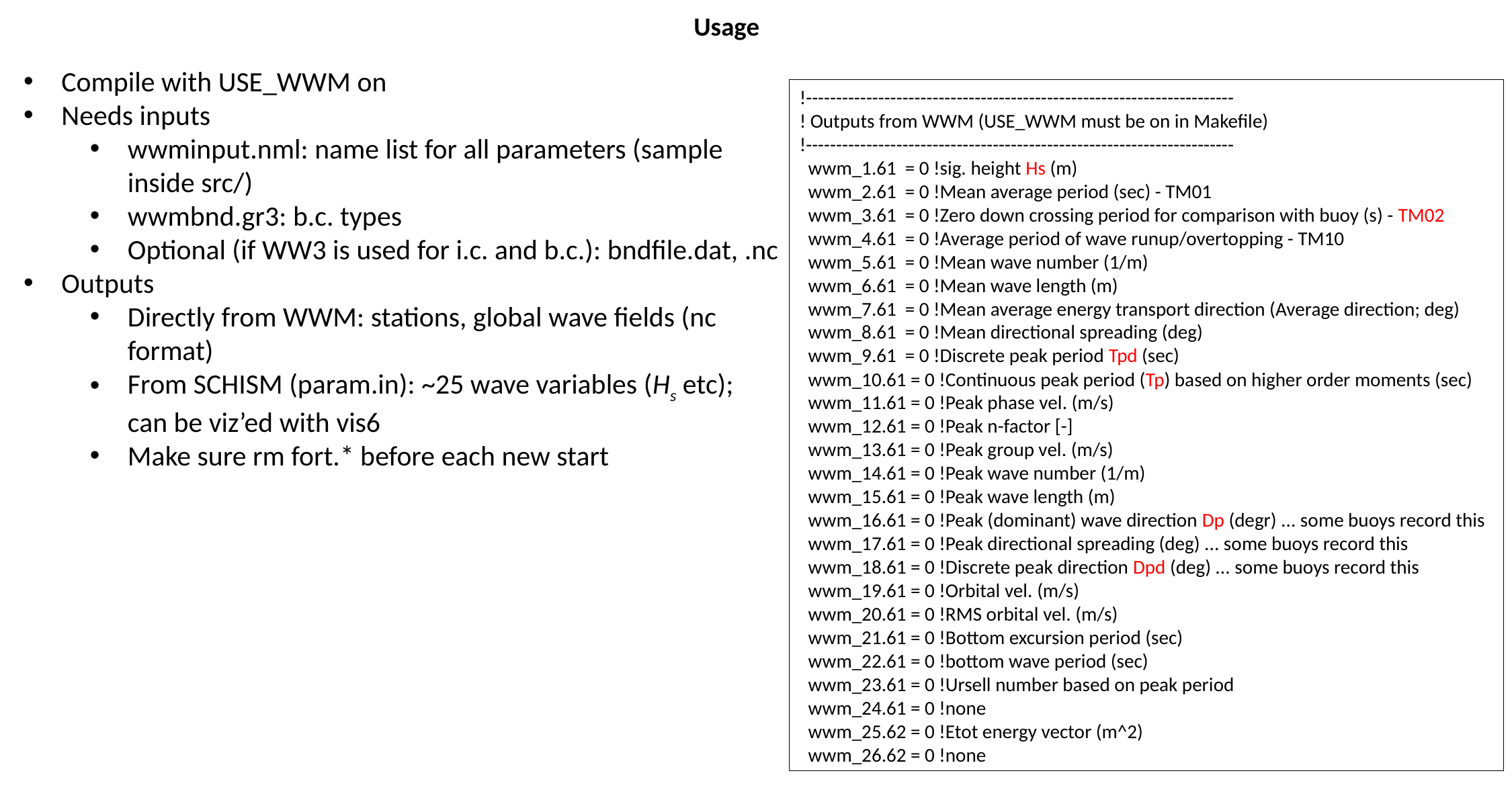

# Usage
Compile with USE_WWM on
Needs inputs
wwminput.nml: name list for all parameters (sample inside src/)
wwmbnd.gr3: b.c. types
Optional (if WW3 is used for i.c. and b.c.): bndfile.dat, .nc
Outputs
Directly from WWM: stations, global wave fields (nc format)
From SCHISM (param.in): ~25 wave variables (Hs etc); can be viz’ed with vis6
Make sure rm fort.* before each new start
!-----------------------------------------------------------------------
! Outputs from WWM (USE_WWM must be on in Makefile)
!-----------------------------------------------------------------------
  wwm_1.61  = 0 !sig. height Hs (m)
  wwm_2.61  = 0 !Mean average period (sec) - TM01
  wwm_3.61  = 0 !Zero down crossing period for comparison with buoy (s) - TM02
  wwm_4.61  = 0 !Average period of wave runup/overtopping - TM10
  wwm_5.61  = 0 !Mean wave number (1/m)
  wwm_6.61  = 0 !Mean wave length (m)
  wwm_7.61  = 0 !Mean average energy transport direction (Average direction; deg)
  wwm_8.61  = 0 !Mean directional spreading (deg)
  wwm_9.61  = 0 !Discrete peak period Tpd (sec)
  wwm_10.61 = 0 !Continuous peak period (Tp) based on higher order moments (sec)
  wwm_11.61 = 0 !Peak phase vel. (m/s)
  wwm_12.61 = 0 !Peak n-factor [-]
  wwm_13.61 = 0 !Peak group vel. (m/s)
  wwm_14.61 = 0 !Peak wave number (1/m)
  wwm_15.61 = 0 !Peak wave length (m)
  wwm_16.61 = 0 !Peak (dominant) wave direction Dp (degr) ... some buoys record this
  wwm_17.61 = 0 !Peak directional spreading (deg) ... some buoys record this
  wwm_18.61 = 0 !Discrete peak direction Dpd (deg) ... some buoys record this
  wwm_19.61 = 0 !Orbital vel. (m/s)
  wwm_20.61 = 0 !RMS orbital vel. (m/s)
  wwm_21.61 = 0 !Bottom excursion period (sec)
  wwm_22.61 = 0 !bottom wave period (sec)
  wwm_23.61 = 0 !Ursell number based on peak period
  wwm_24.61 = 0 !none
  wwm_25.62 = 0 !Etot energy vector (m^2)
  wwm_26.62 = 0 !none